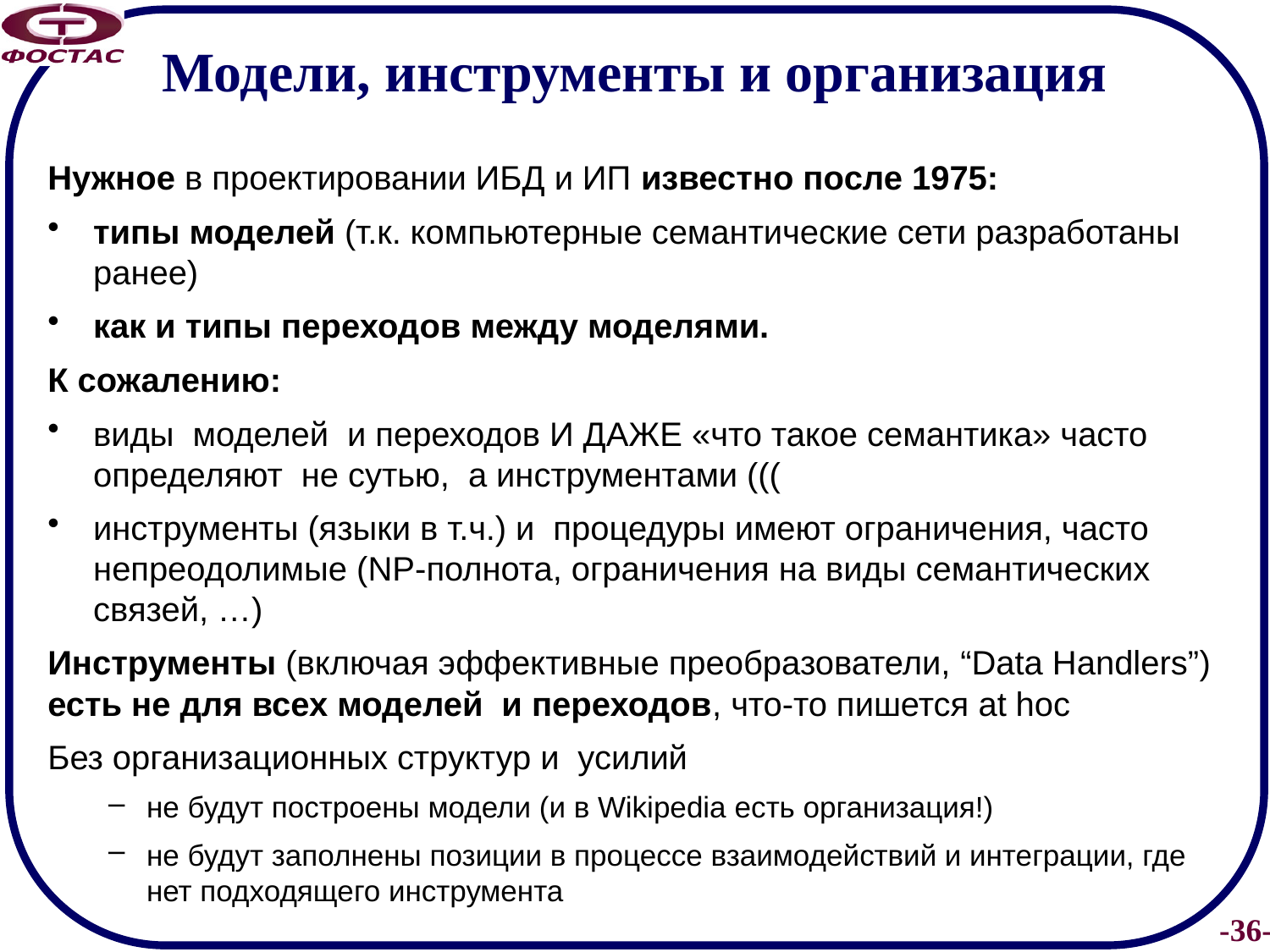

# Модели, инструменты и организация
Нужное в проектировании ИБД и ИП известно после 1975:
типы моделей (т.к. компьютерные семантические сети разработаны ранее)
как и типы переходов между моделями.
К сожалению:
виды  моделей  и переходов И ДАЖЕ «что такое семантика» часто  определяют  не сутью,  а инструментами (((
инструменты (языки в т.ч.) и  процедуры имеют ограничения, часто непреодолимые (NP-полнота, ограничения на виды семантических связей, …)
Инструменты (включая эффективные преобразователи, “Data Handlers”) есть не для всех моделей  и переходов, что-то пишется at hoc
Без организационных структур и  усилий
не будут построены модели (и в Wikipedia есть организация!)
не будут заполнены позиции в процессе взаимодействий и интеграции, где нет подходящего инструмента